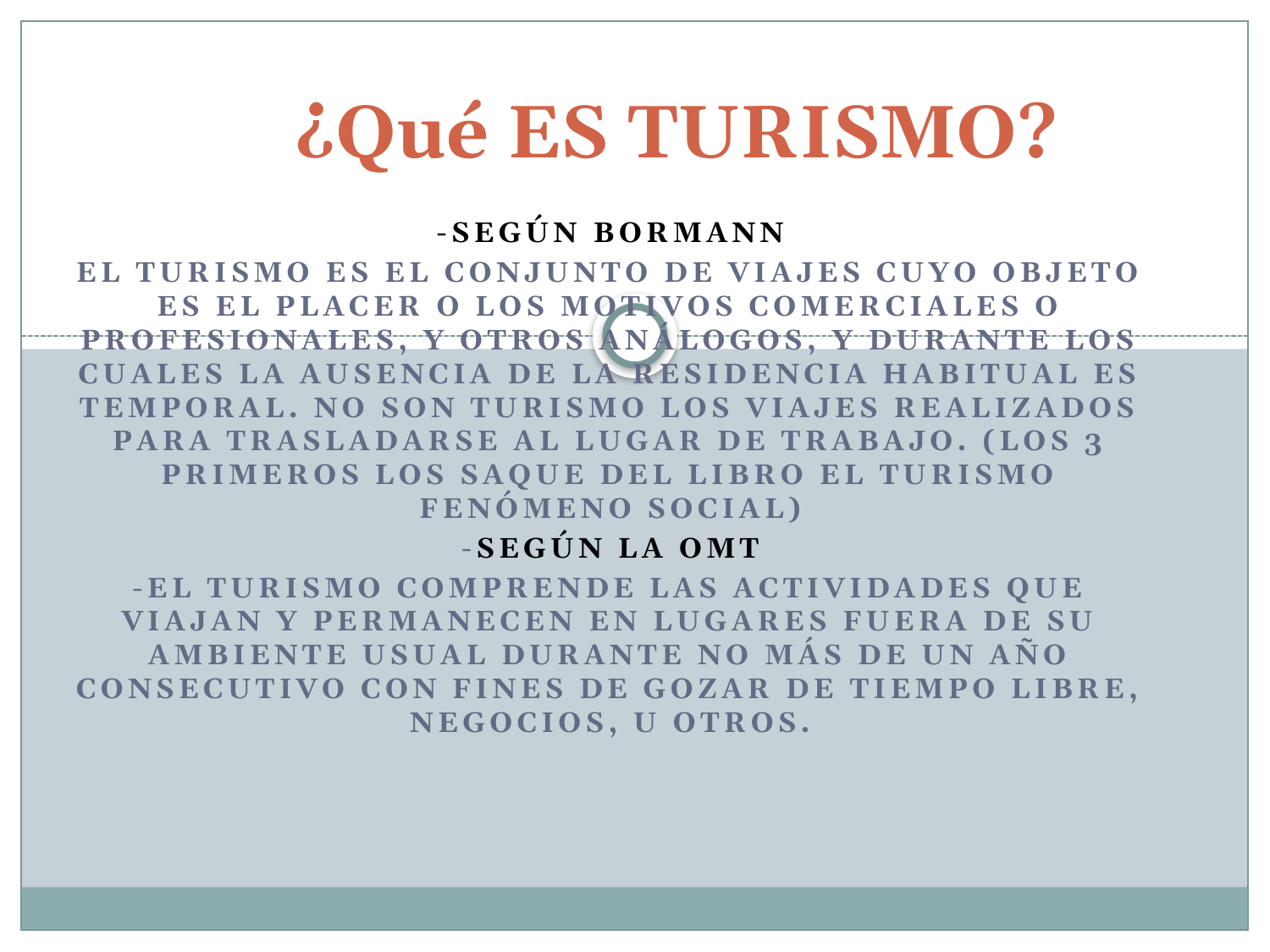

# ¿Qué ES TURISMO?
-Según Bormann
El turismo es el conjunto de viajes cuyo objeto es el placer o los motivos comerciales o profesionales, y otros análogos, y durante los cuales la ausencia de la residencia habitual es temporal. No son turismo los viajes realizados para trasladarse al lugar de trabajo. (los 3 primeros los saque del libro el turismo fenómeno social)
-Según la OMT
-El turismo comprende las actividades que viajan y permanecen en lugares fuera de su ambiente usual durante no más de un año consecutivo con fines de gozar de tiempo libre, negocios, u otros.